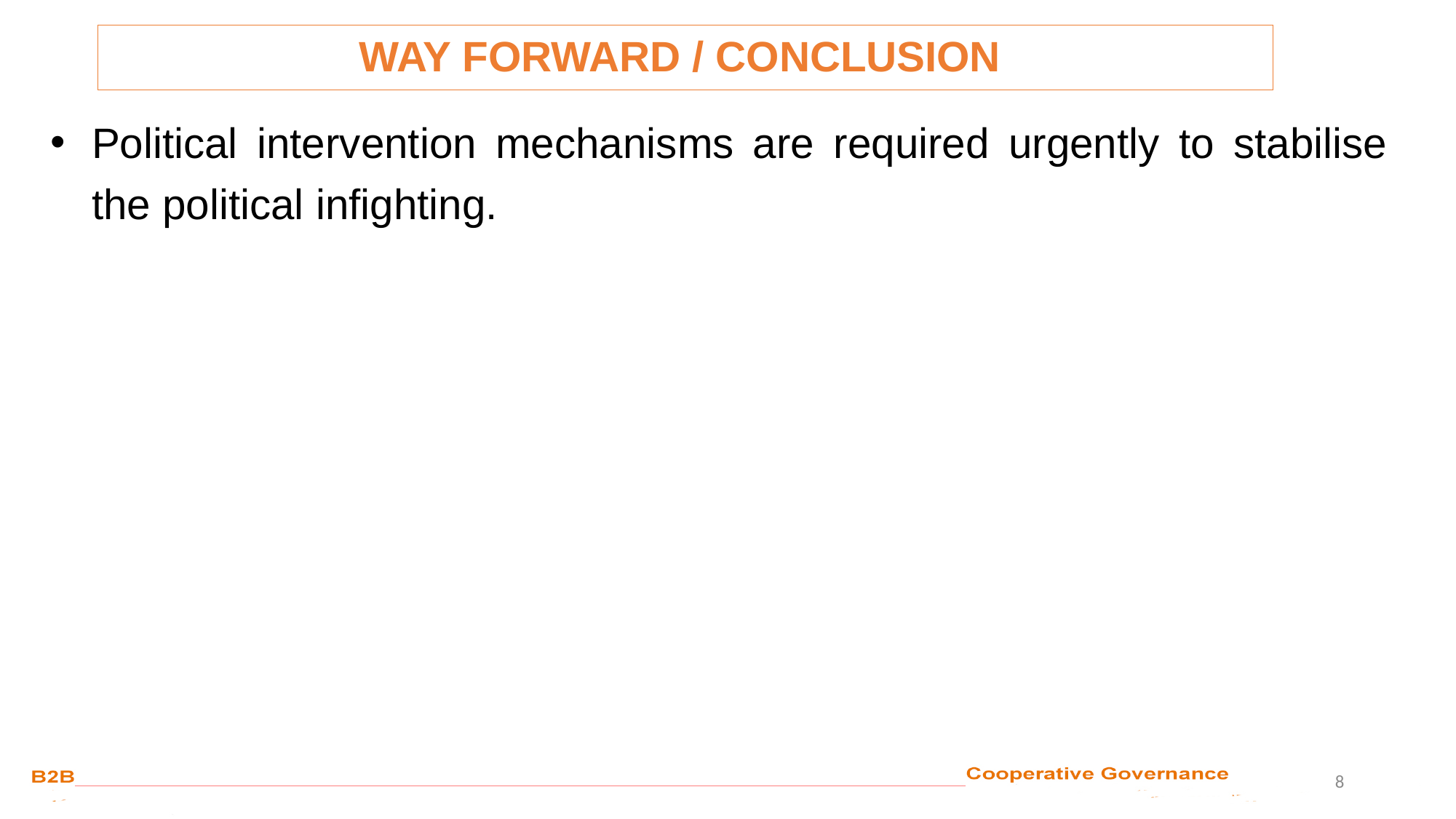

WAY FORWARD / CONCLUSION
Political intervention mechanisms are required urgently to stabilise the political infighting.

8